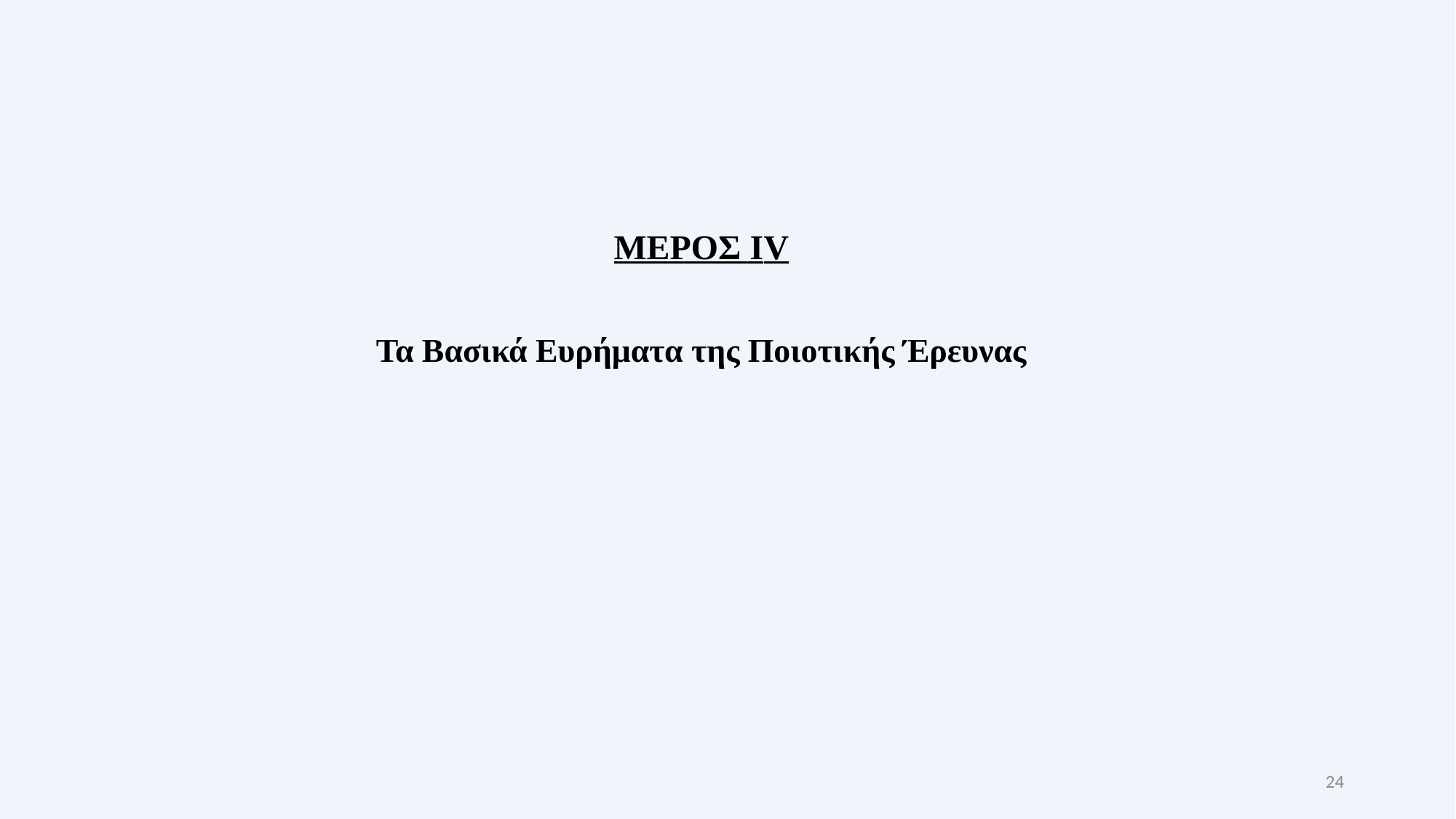

ΜΕΡΟΣ ΙV

Τα Βασικά Ευρήματα της Ποιοτικής Έρευνας
24